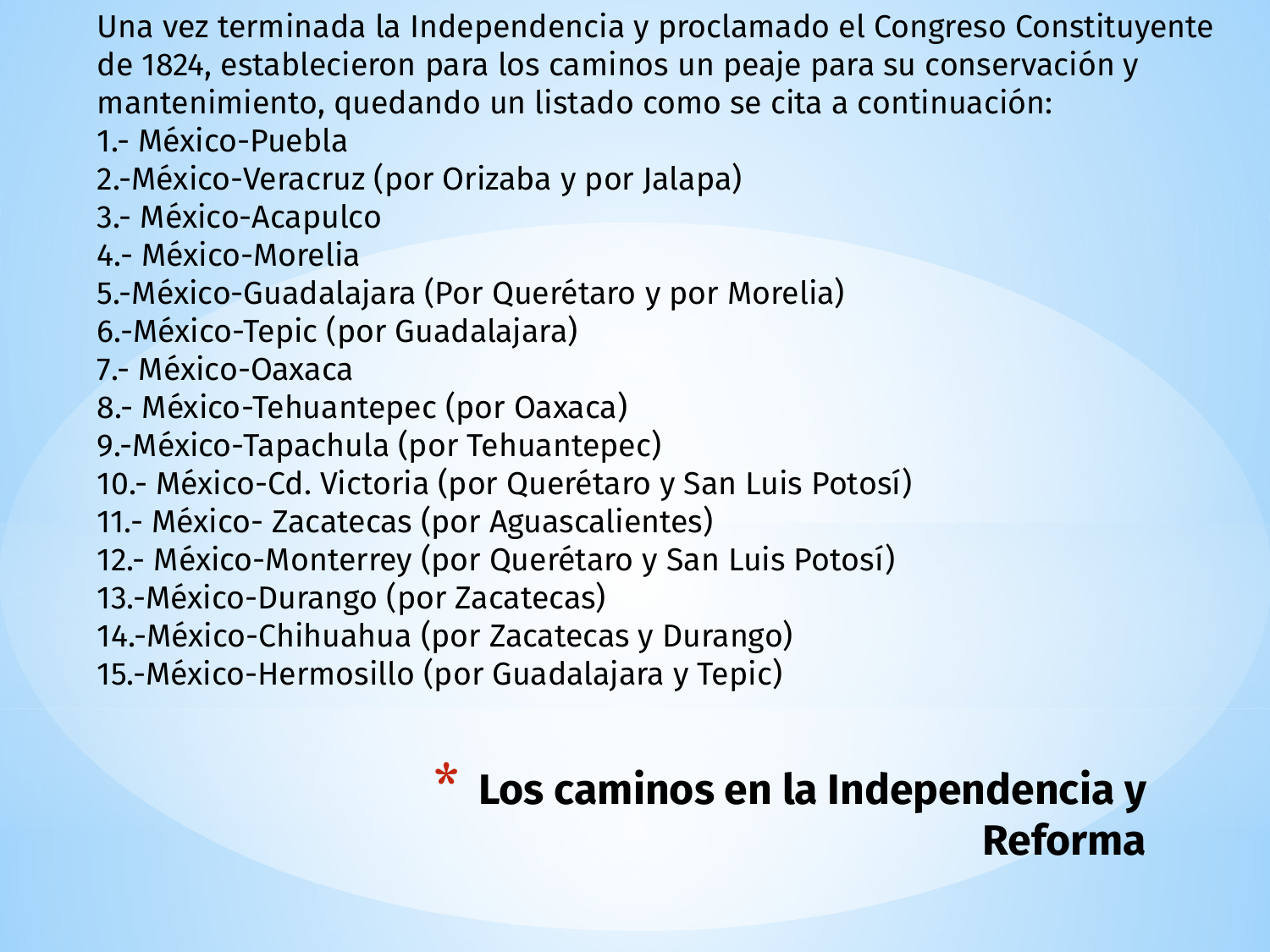

Una vez terminada la Independencia y proclamado el Congreso Constituyente de 1824, establecieron para los caminos un peaje para su conservación y mantenimiento, quedando un listado como se cita a continuación:
1.- México-Puebla
2.-México-Veracruz (por Orizaba y por Jalapa)
3.- México-Acapulco
4.- México-Morelia
5.-México-Guadalajara (Por Querétaro y por Morelia)
6.-México-Tepic (por Guadalajara)
7.- México-Oaxaca
8.- México-Tehuantepec (por Oaxaca)
9.-México-Tapachula (por Tehuantepec)
10.- México-Cd. Victoria (por Querétaro y San Luis Potosí)
11.- México- Zacatecas (por Aguascalientes)
12.- México-Monterrey (por Querétaro y San Luis Potosí)
13.-México-Durango (por Zacatecas)
14.-México-Chihuahua (por Zacatecas y Durango)
15.-México-Hermosillo (por Guadalajara y Tepic)
# Los caminos en la Independencia y Reforma